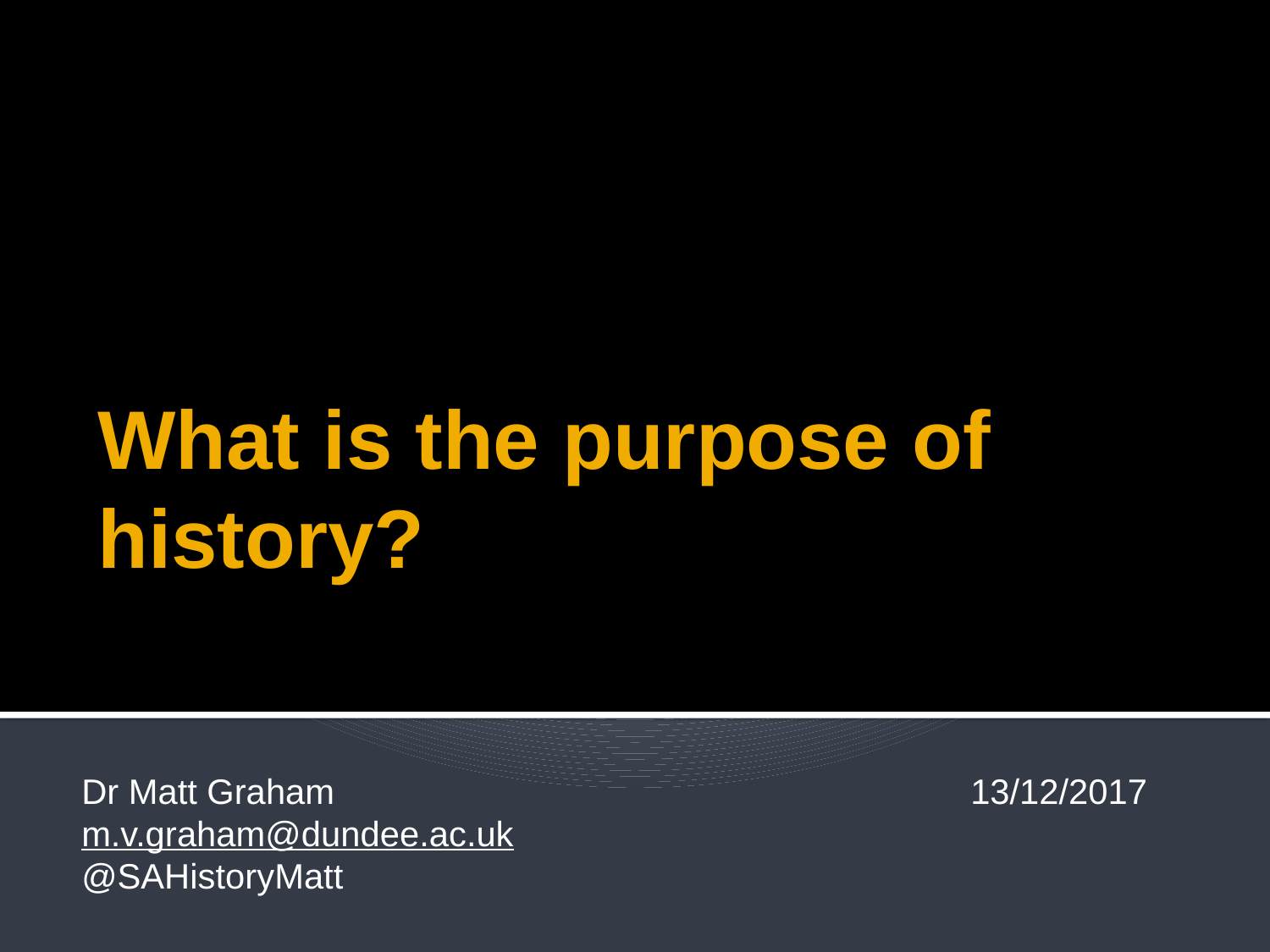

# What is the purpose of history?
Dr Matt Graham						13/12/2017
m.v.graham@dundee.ac.uk
@SAHistoryMatt